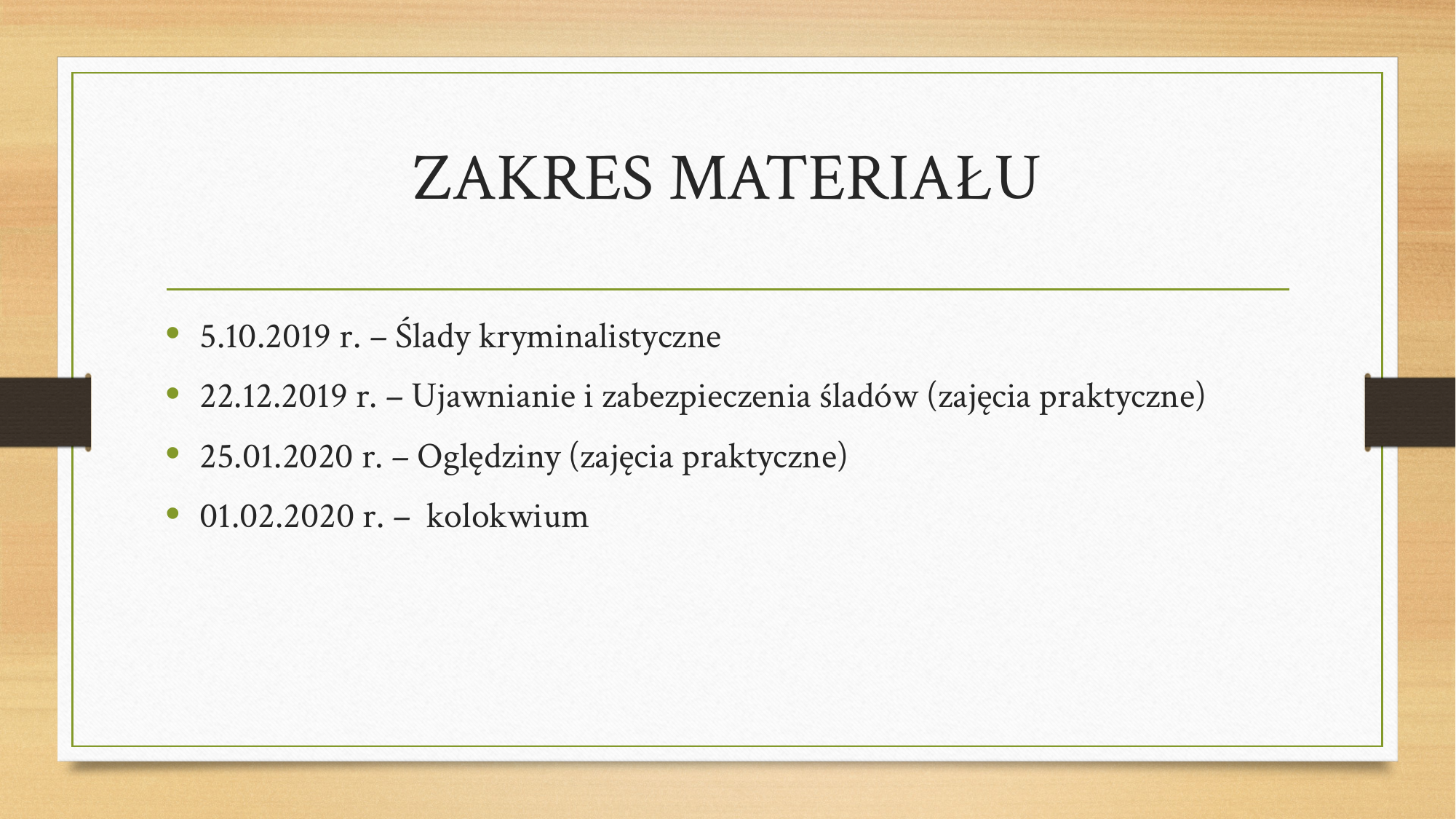

# ZAKRES MATERIAŁU
5.10.2019 r. – Ślady kryminalistyczne
22.12.2019 r. – Ujawnianie i zabezpieczenia śladów (zajęcia praktyczne)
25.01.2020 r. – Oględziny (zajęcia praktyczne)
01.02.2020 r. –  kolokwium